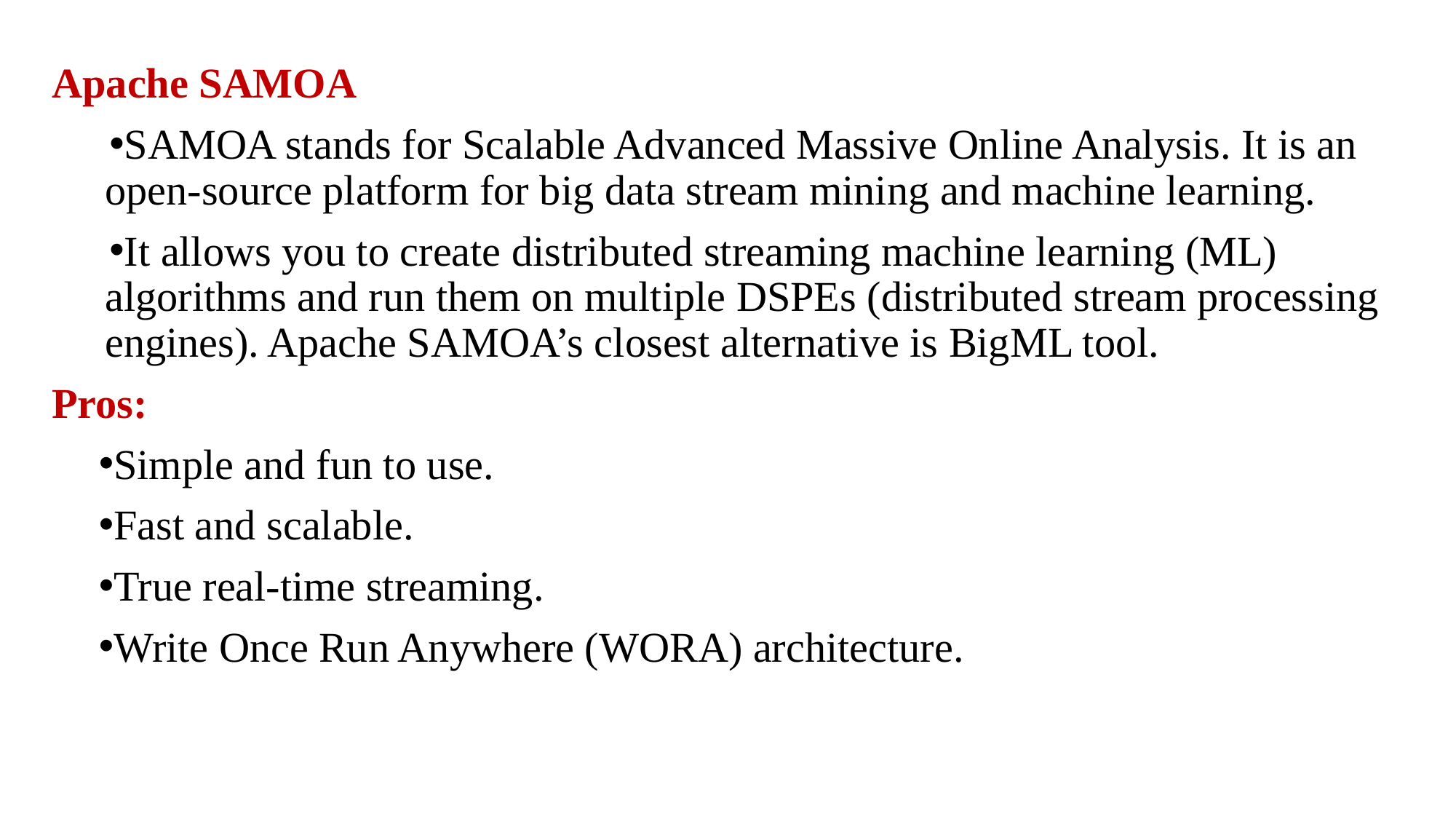

Apache SAMOA
SAMOA stands for Scalable Advanced Massive Online Analysis. It is an open-source platform for big data stream mining and machine learning.
It allows you to create distributed streaming machine learning (ML) algorithms and run them on multiple DSPEs (distributed stream processing engines). Apache SAMOA’s closest alternative is BigML tool.
Pros:
Simple and fun to use.
Fast and scalable.
True real-time streaming.
Write Once Run Anywhere (WORA) architecture.